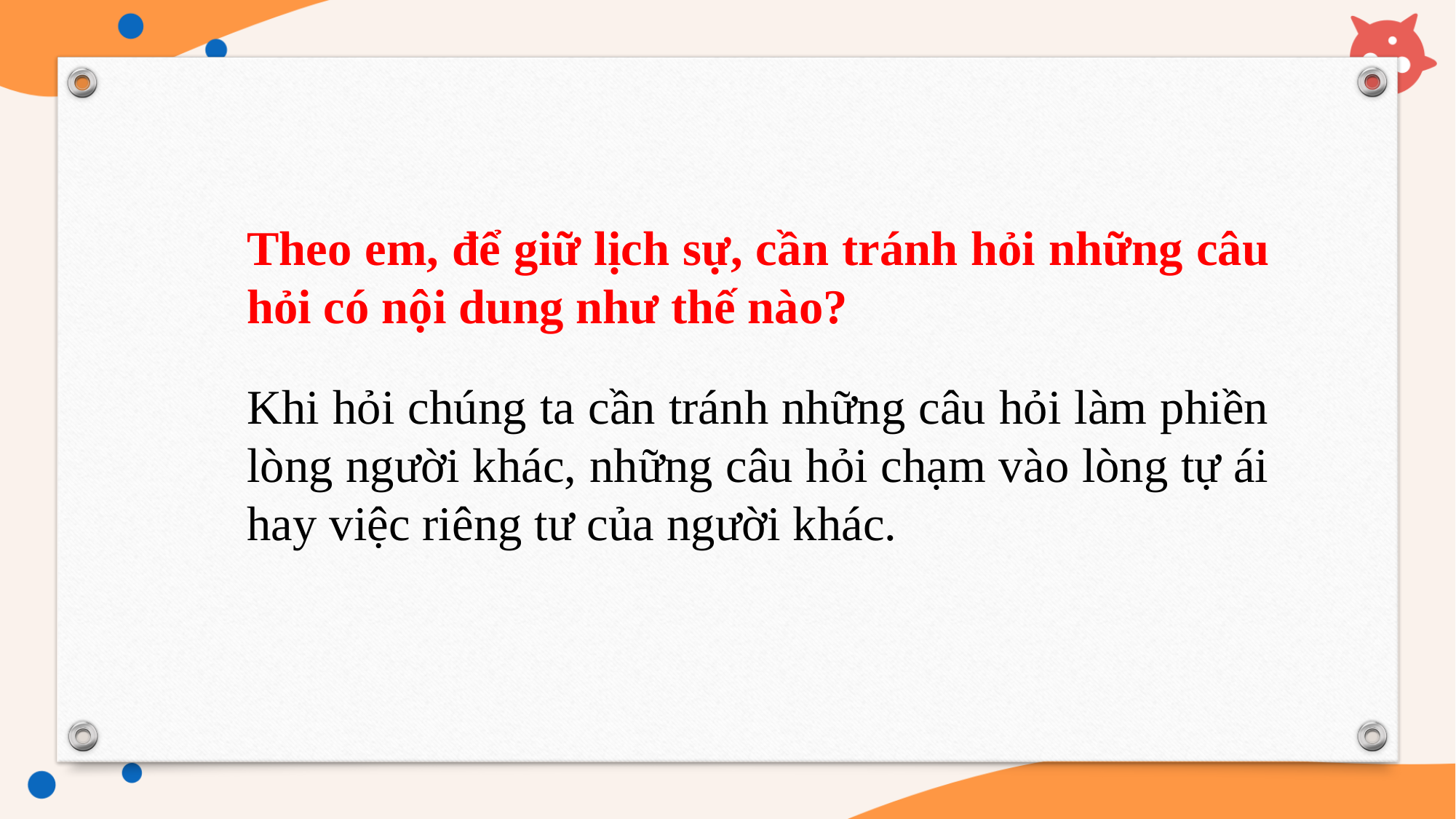

Theo em, để giữ lịch sự, cần tránh hỏi những câu hỏi có nội dung như thế nào?
Khi hỏi chúng ta cần tránh những câu hỏi làm phiền lòng người khác, những câu hỏi chạm vào lòng tự ái hay việc riêng tư của người khác.